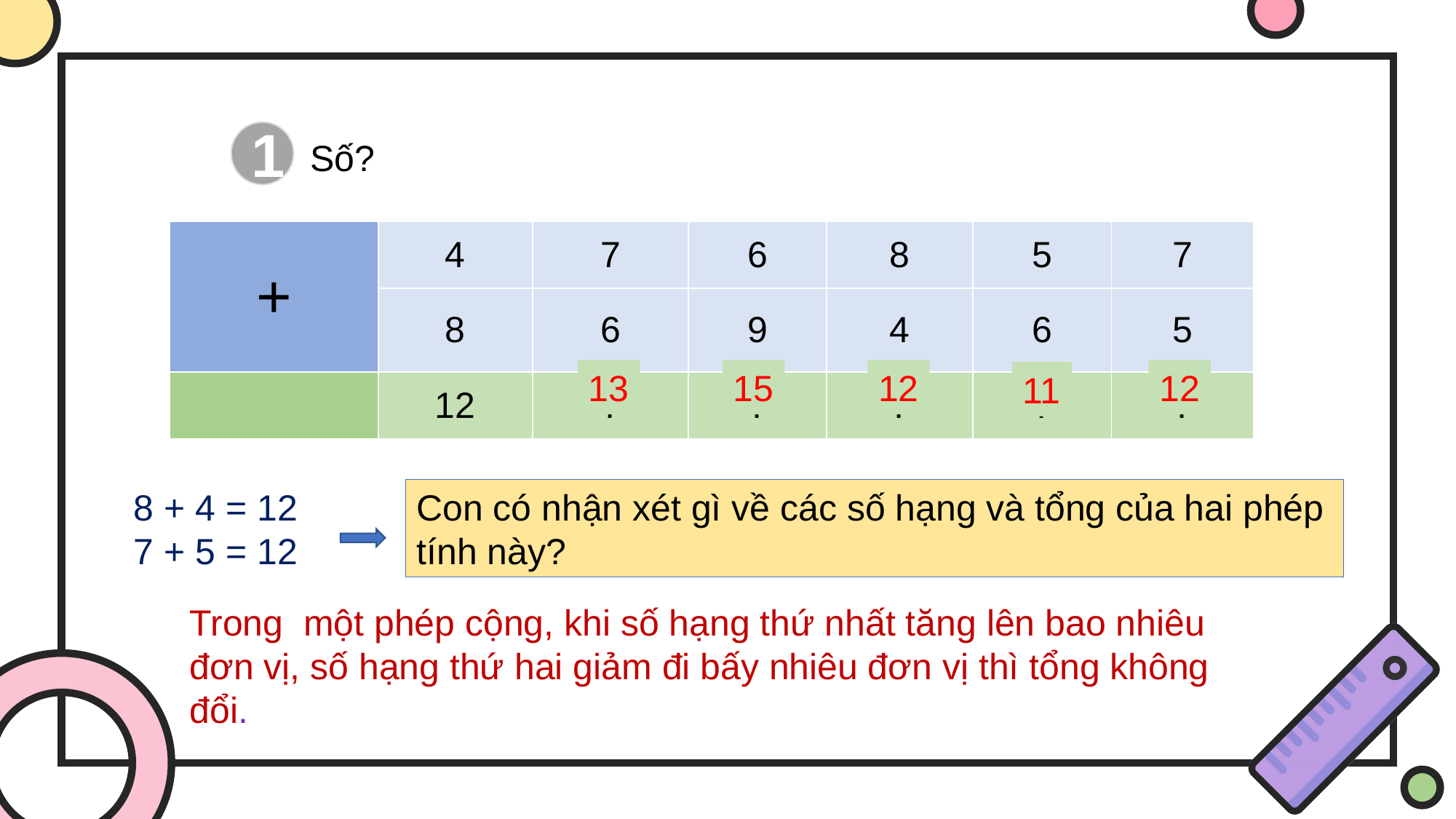

1
Số?
| + | 4 | 7 | 6 | 8 | 5 | 7 |
| --- | --- | --- | --- | --- | --- | --- |
|  | 8 | 6 | 9 | 4 | 6 | 5 |
|  | 12 | ? | ? | ? | ? | ? |
12
12
13
15
11
8 + 4 = 12
7 + 5 = 12
Con có nhận xét gì về các số hạng và tổng của hai phép tính này?

Trong  một phép cộng, khi số hạng thứ nhất tăng lên bao nhiêu đơn vị, số hạng thứ hai giảm đi bấy nhiêu đơn vị thì tổng không đổi.